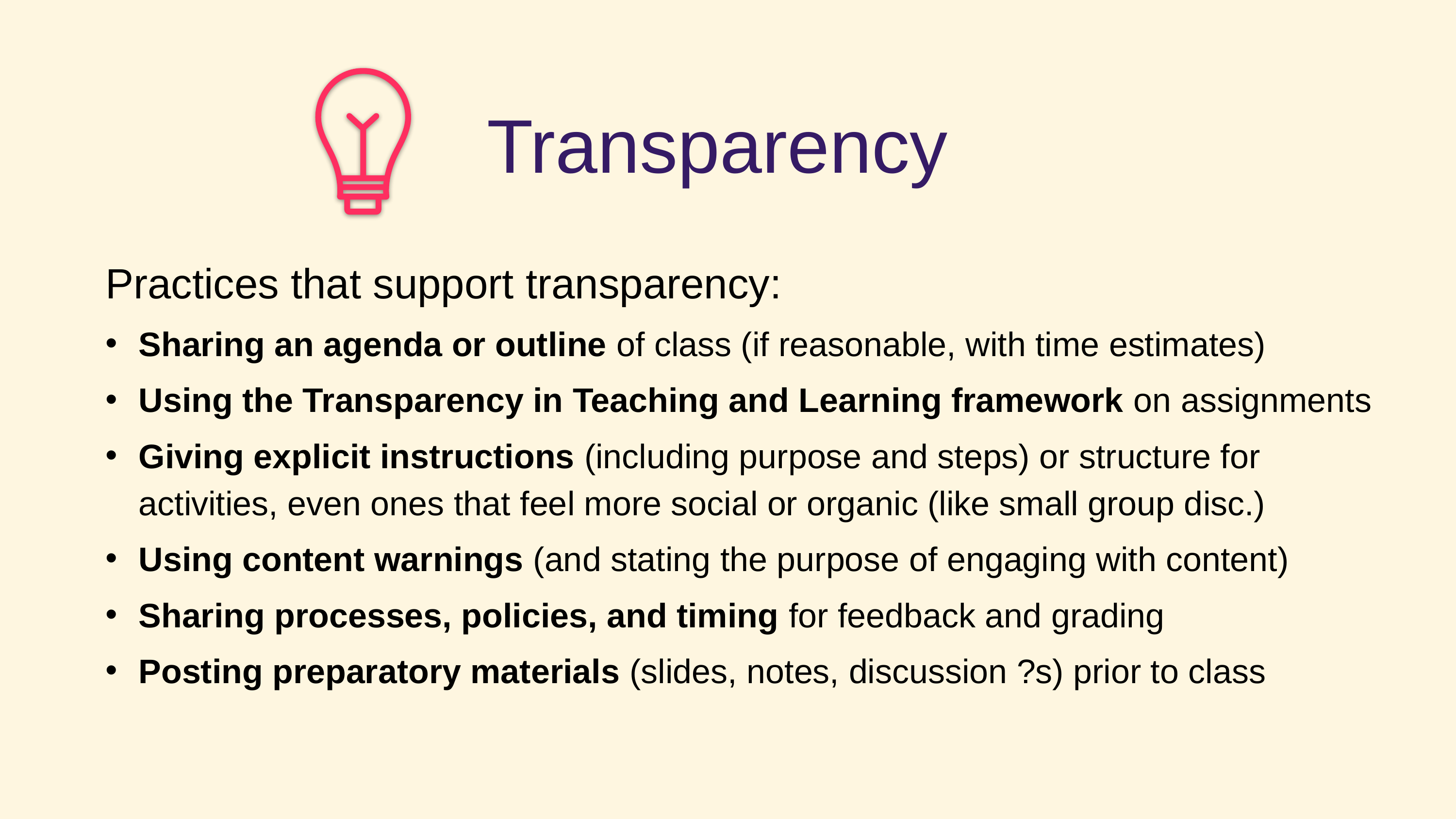

# Transparency
Practices that support transparency:
Sharing an agenda or outline of class (if reasonable, with time estimates)
Using the Transparency in Teaching and Learning framework on assignments
Giving explicit instructions (including purpose and steps) or structure for activities, even ones that feel more social or organic (like small group disc.)
Using content warnings (and stating the purpose of engaging with content)
Sharing processes, policies, and timing for feedback and grading
Posting preparatory materials (slides, notes, discussion ?s) prior to class